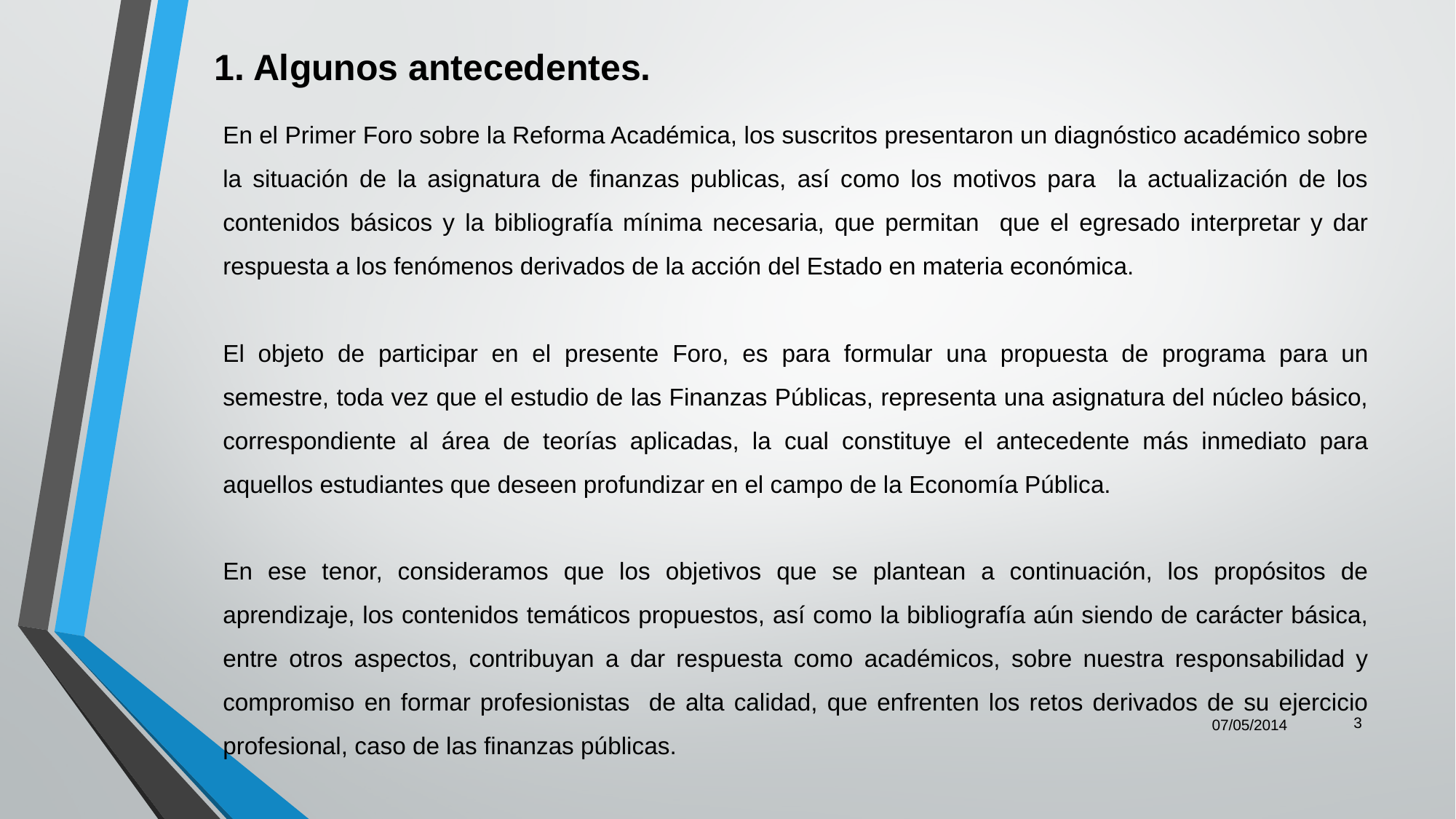

1. Algunos antecedentes.
En el Primer Foro sobre la Reforma Académica, los suscritos presentaron un diagnóstico académico sobre la situación de la asignatura de finanzas publicas, así como los motivos para  la actualización de los contenidos básicos y la bibliografía mínima necesaria, que permitan  que el egresado interpretar y dar respuesta a los fenómenos derivados de la acción del Estado en materia económica.

El objeto de participar en el presente Foro, es para formular una propuesta de programa para un semestre, toda vez que el estudio de las Finanzas Públicas, representa una asignatura del núcleo básico, correspondiente al área de teorías aplicadas, la cual constituye el antecedente más inmediato para aquellos estudiantes que deseen profundizar en el campo de la Economía Pública.

En ese tenor, consideramos que los objetivos que se plantean a continuación, los propósitos de aprendizaje, los contenidos temáticos propuestos, así como la bibliografía aún siendo de carácter básica, entre otros aspectos, contribuyan a dar respuesta como académicos, sobre nuestra responsabilidad y compromiso en formar profesionistas  de alta calidad, que enfrenten los retos derivados de su ejercicio profesional, caso de las finanzas públicas.
3
07/05/2014